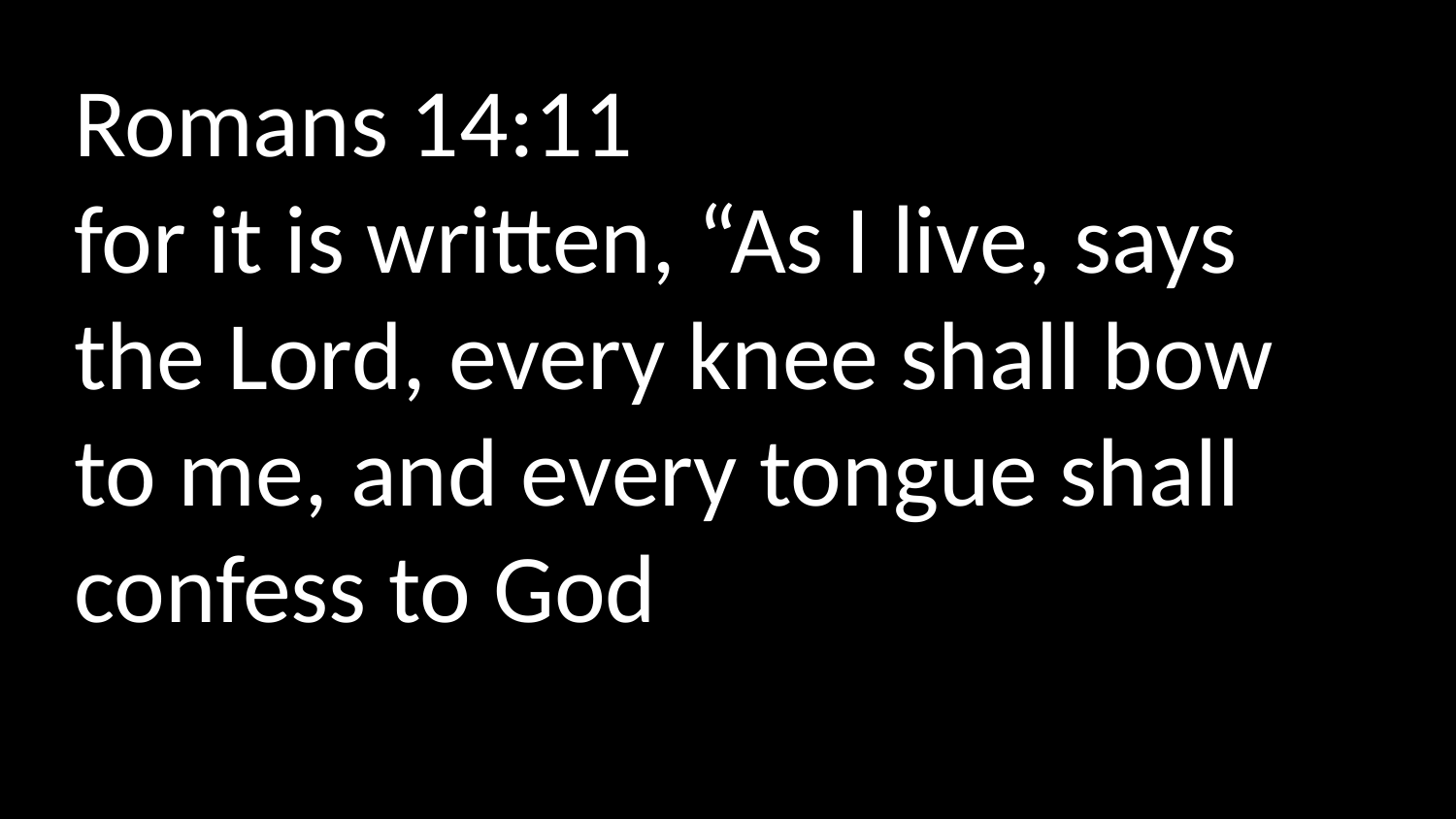

Romans 14:11
for it is written, “As I live, says the Lord, every knee shall bow to me, and every tongue shall confess to God